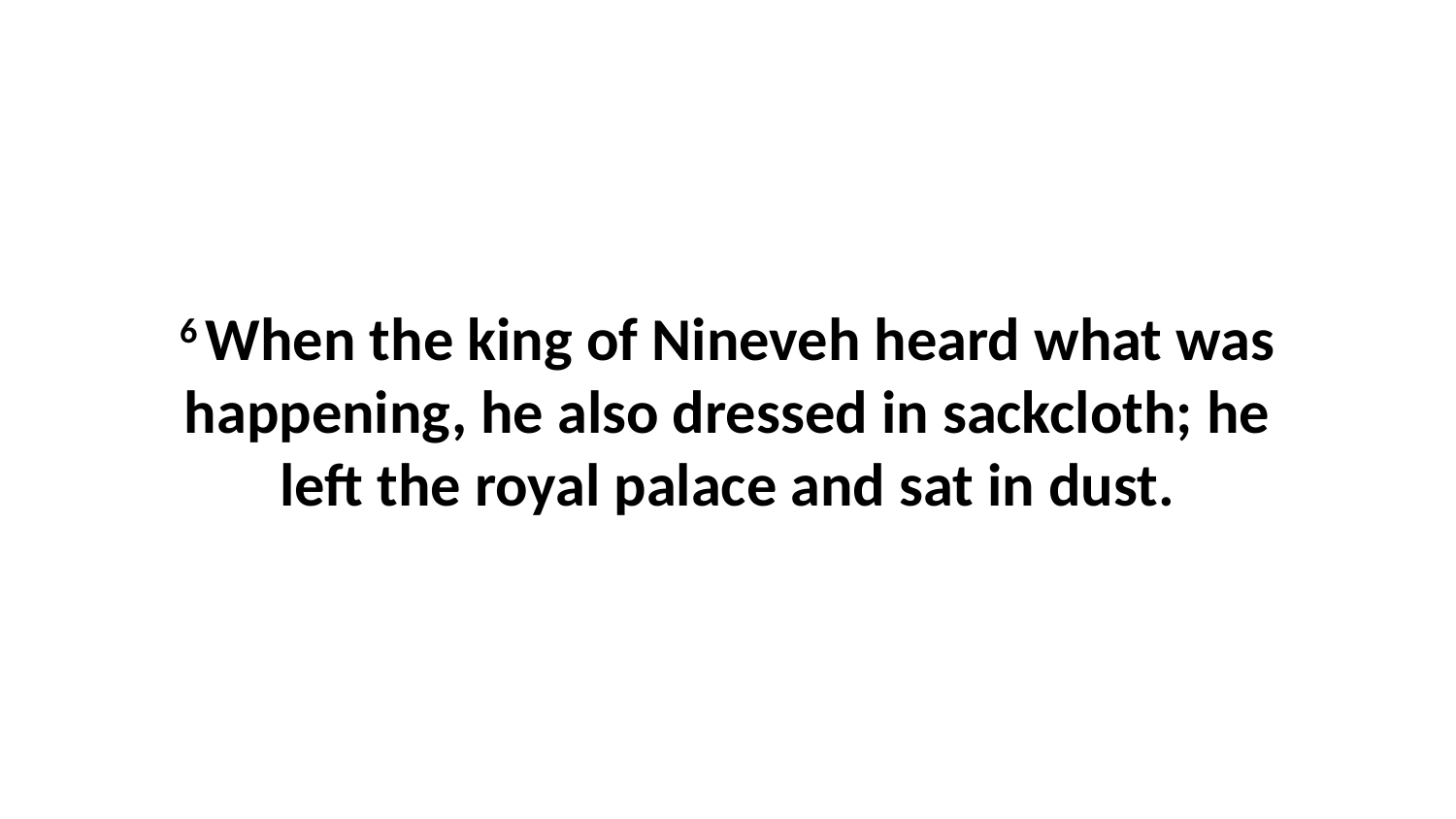

6 When the king of Nineveh heard what was happening, he also dressed in sackcloth; he left the royal palace and sat in dust.